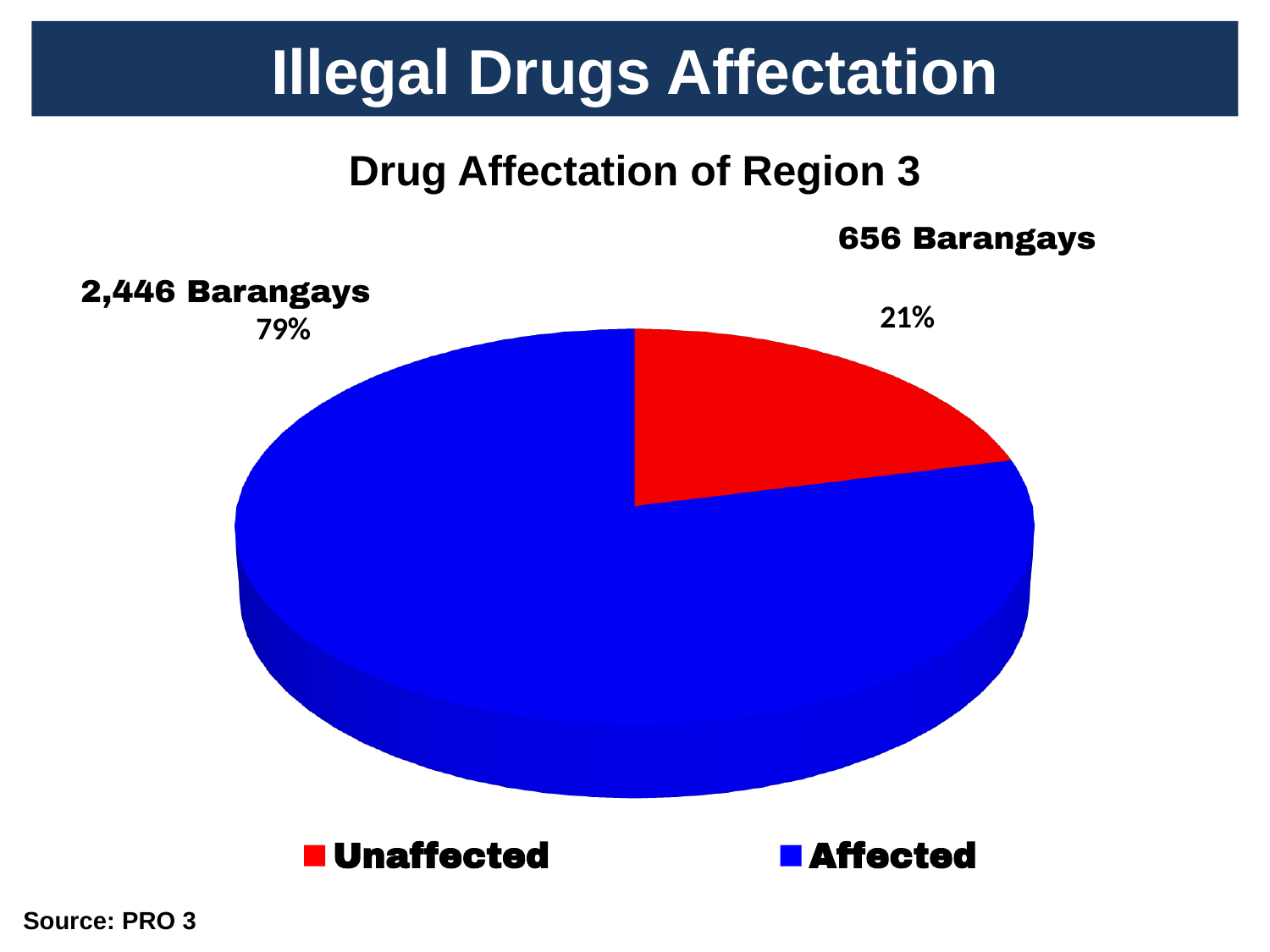

Illegal Drugs Affectation
Drug Affectation of Region 3

[unsupported chart]

656 Barangays
2,446 Barangays
Source: PRO 3